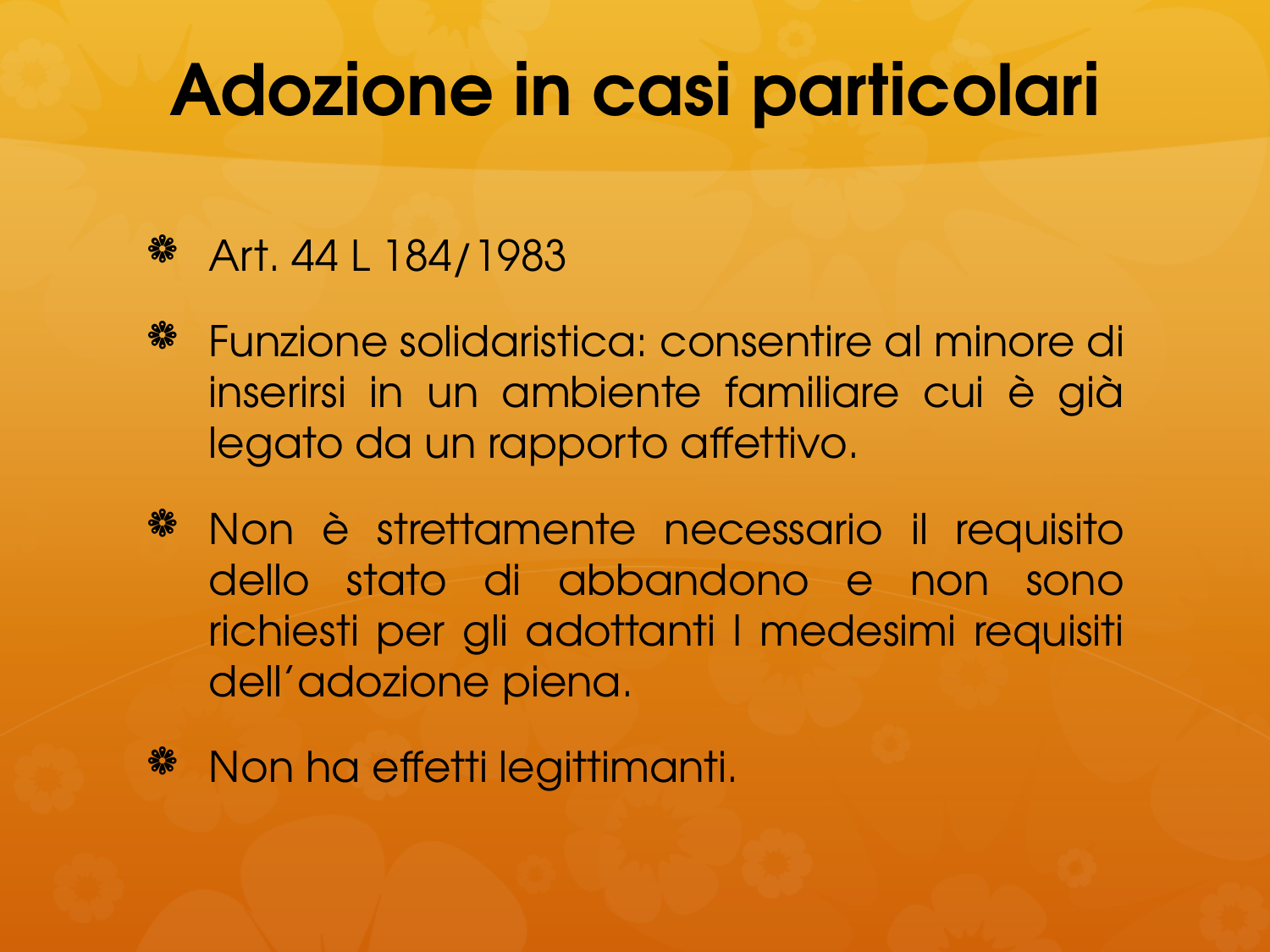

# Adozione in casi particolari
Art. 44 L 184/1983
Funzione solidaristica: consentire al minore di inserirsi in un ambiente familiare cui è già legato da un rapporto affettivo.
Non è strettamente necessario il requisito dello stato di abbandono e non sono richiesti per gli adottanti I medesimi requisiti dell’adozione piena.
Non ha effetti legittimanti.